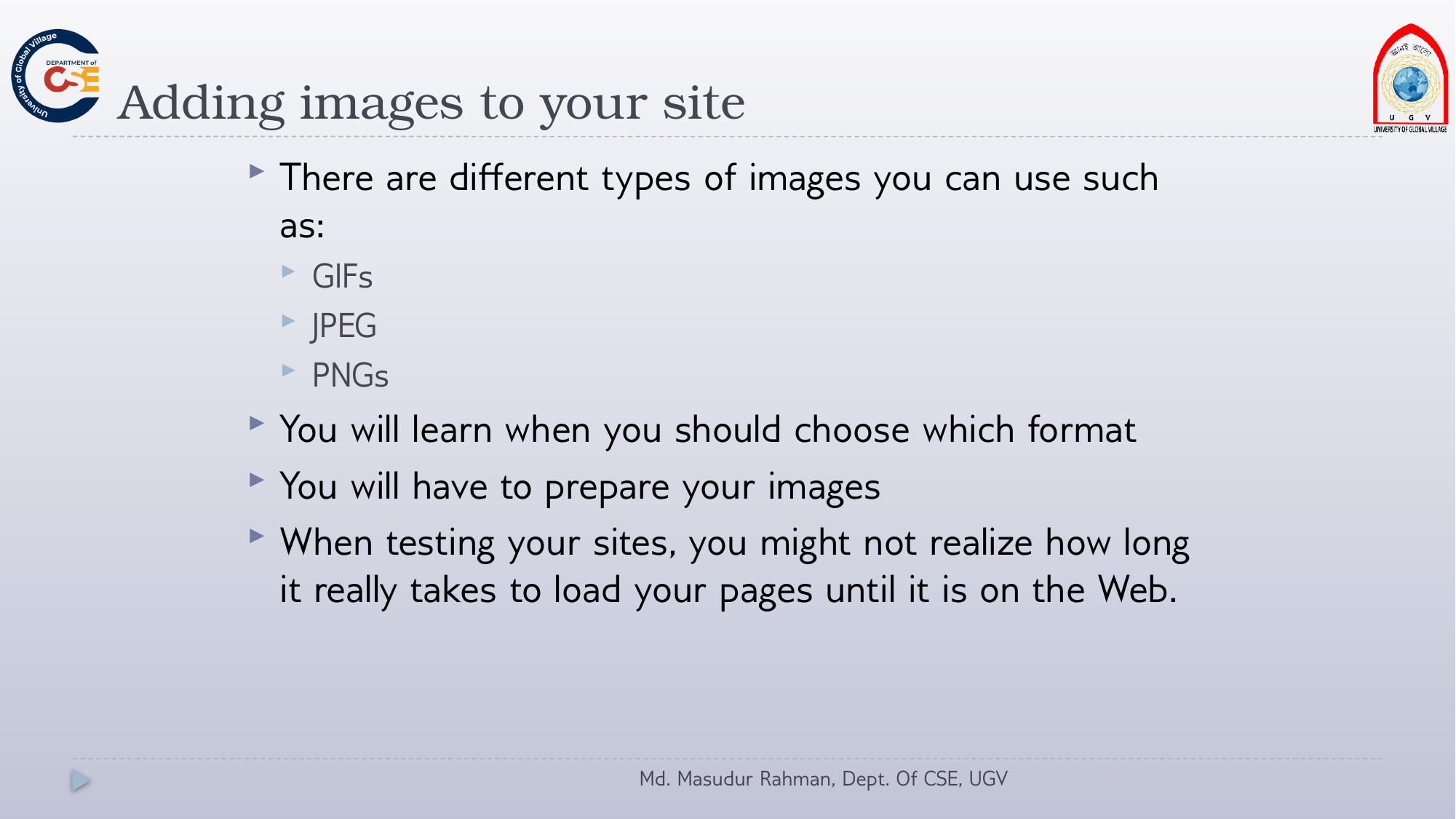

# Adding images to your site
There are different types of images you can use such as:
GIFs
JPEG
PNGs
You will learn when you should choose which format
You will have to prepare your images
When testing your sites, you might not realize how long it really takes to load your pages until it is on the Web.

Md. Masudur Rahman, Dept. Of CSE, UGV